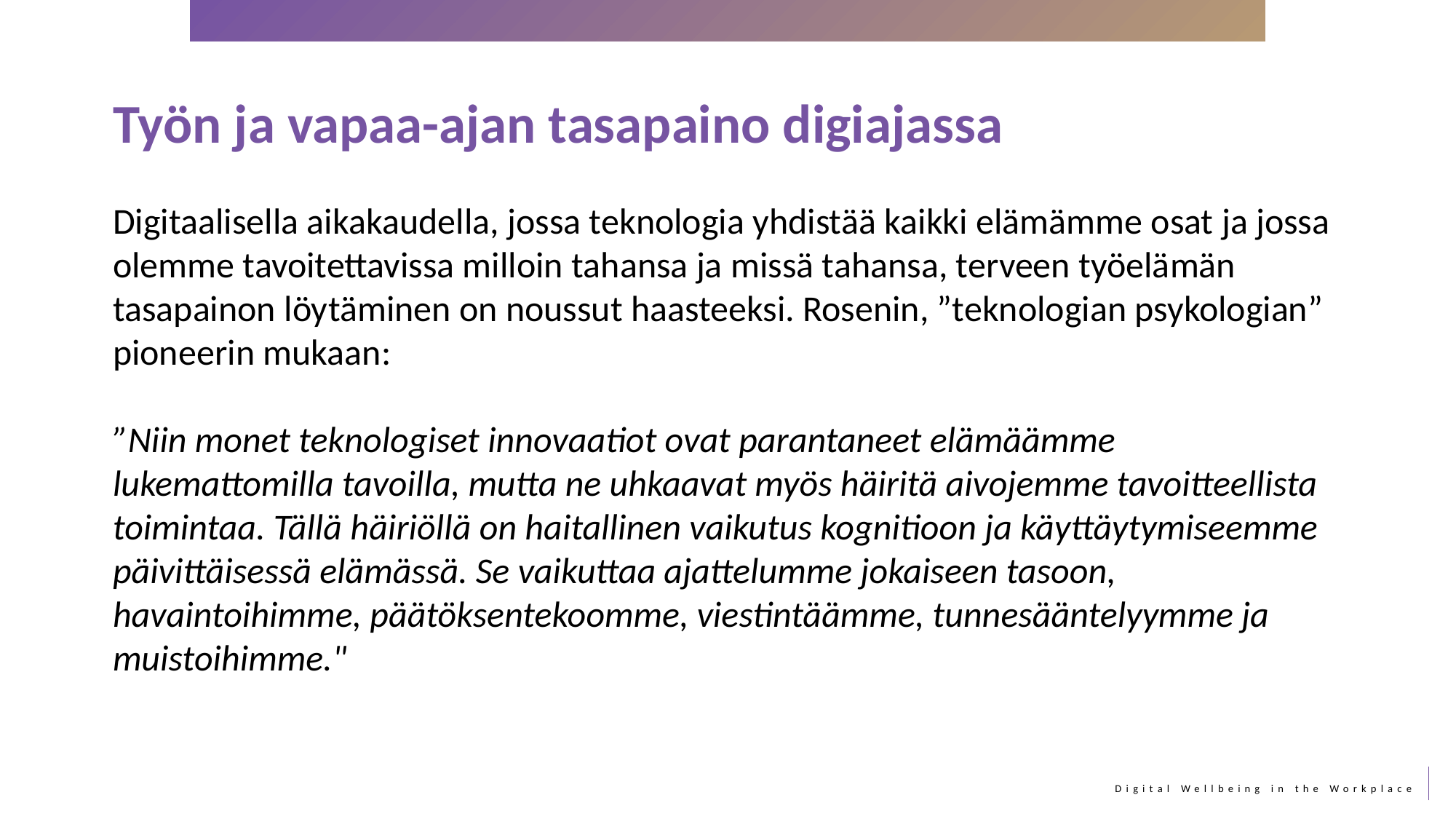

Työn ja vapaa-ajan tasapaino digiajassa
Digitaalisella aikakaudella, jossa teknologia yhdistää kaikki elämämme osat ja jossa olemme tavoitettavissa milloin tahansa ja missä tahansa, terveen työelämän tasapainon löytäminen on noussut haasteeksi. Rosenin, ”teknologian psykologian” pioneerin mukaan:

”Niin monet teknologiset innovaatiot ovat parantaneet elämäämme lukemattomilla tavoilla, mutta ne uhkaavat myös häiritä aivojemme tavoitteellista toimintaa. Tällä häiriöllä on haitallinen vaikutus kognitioon ja käyttäytymiseemme päivittäisessä elämässä. Se vaikuttaa ajattelumme jokaiseen tasoon, havaintoihimme, päätöksentekoomme, viestintäämme, tunnesääntelyymme ja muistoihimme."